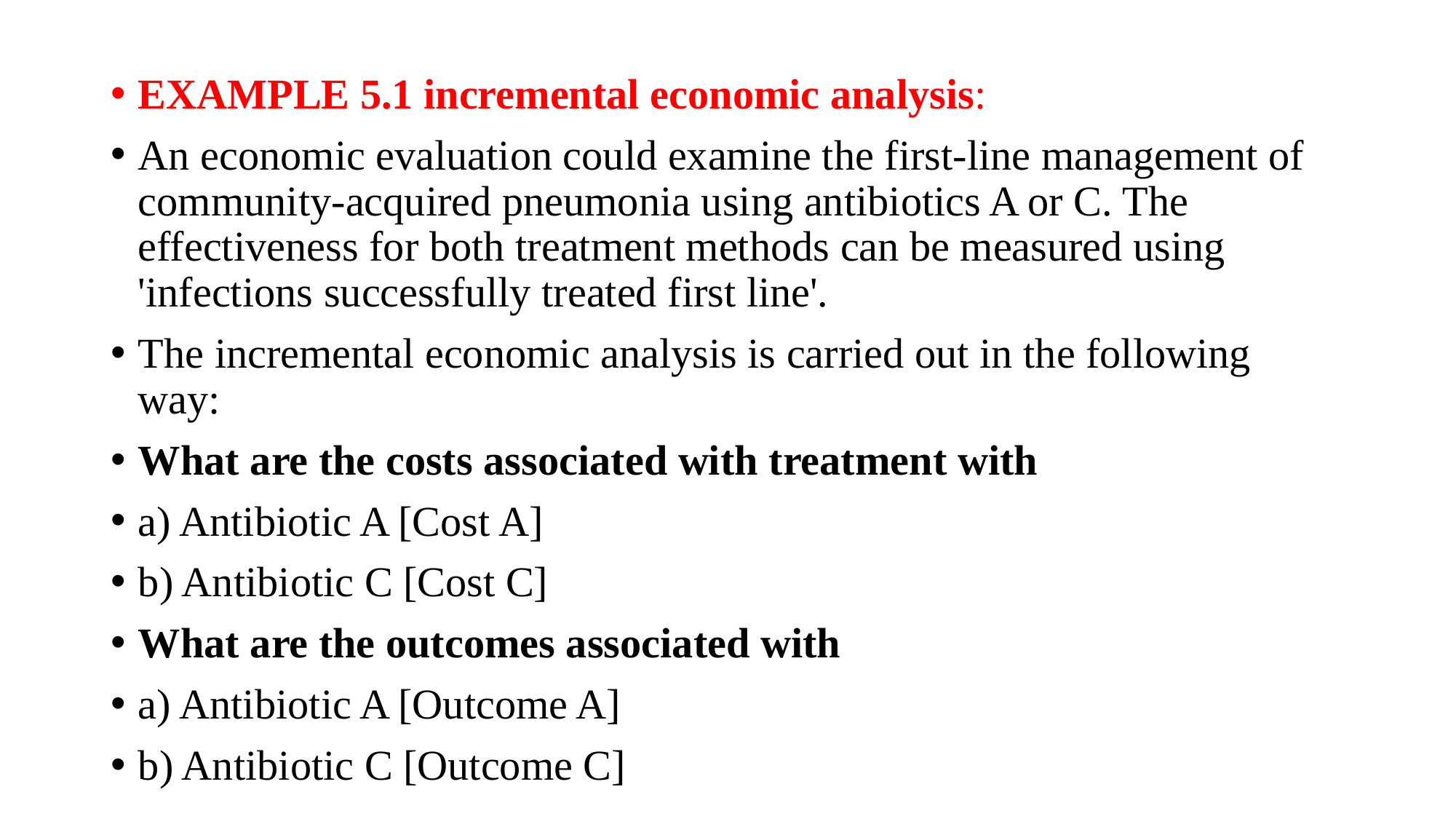

EXAMPLE 5.1 incremental economic analysis:
An economic evaluation could examine the first-line management of community-acquired pneumonia using antibiotics A or C. The effectiveness for both treatment methods can be measured using 'infections successfully treated first line'.
The incremental economic analysis is carried out in the following way:
What are the costs associated with treatment with
a) Antibiotic A [Cost A]
b) Antibiotic C [Cost C]
What are the outcomes associated with
a) Antibiotic A [Outcome A]
b) Antibiotic C [Outcome C]